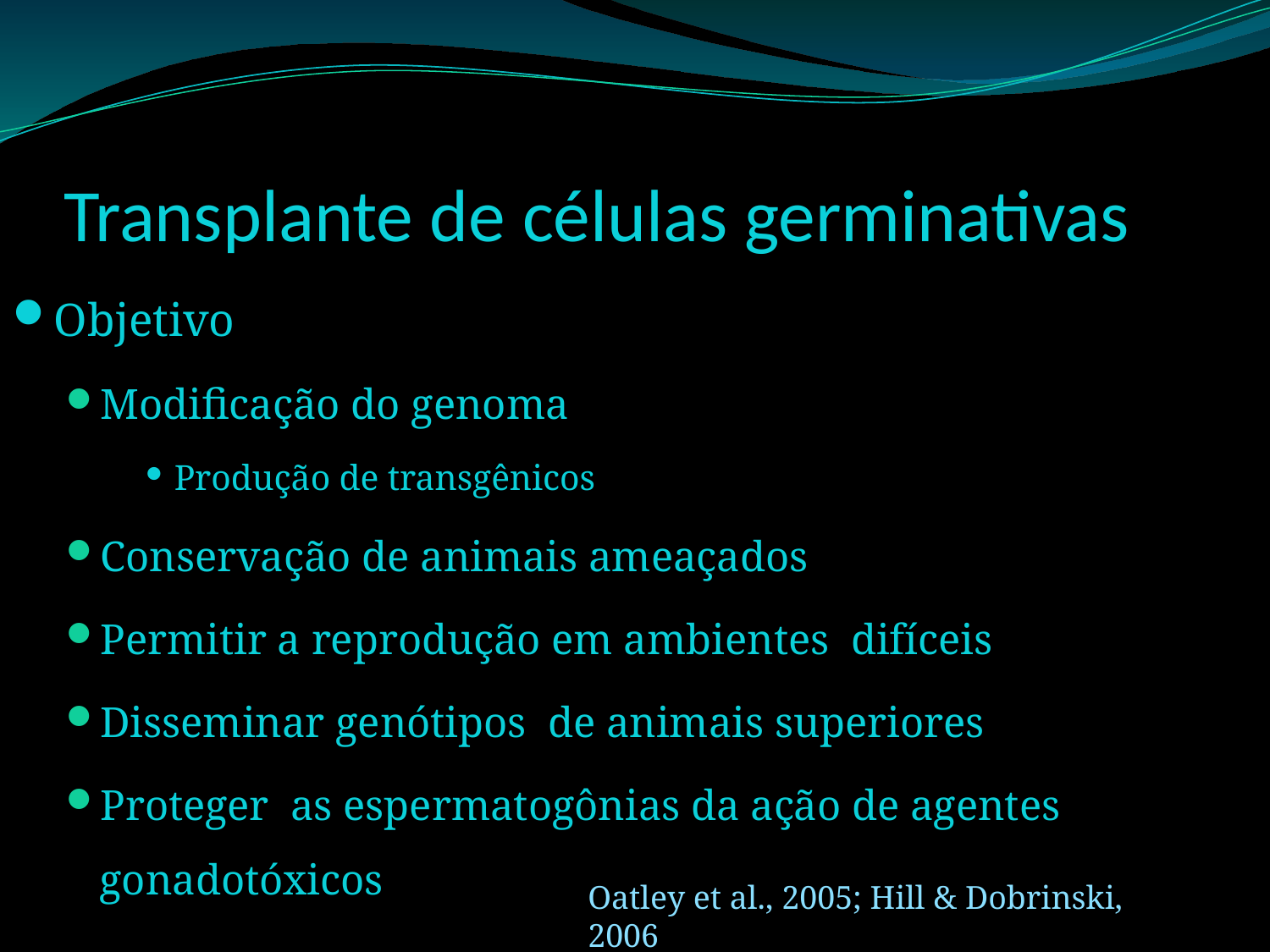

# Transplante de células germinativas
Objetivo
Modificação do genoma
Produção de transgênicos
Conservação de animais ameaçados
Permitir a reprodução em ambientes  difíceis
Disseminar genótipos  de animais superiores
Proteger  as espermatogônias da ação de agentes gonadotóxicos
Oatley et al., 2005; Hill & Dobrinski, 2006